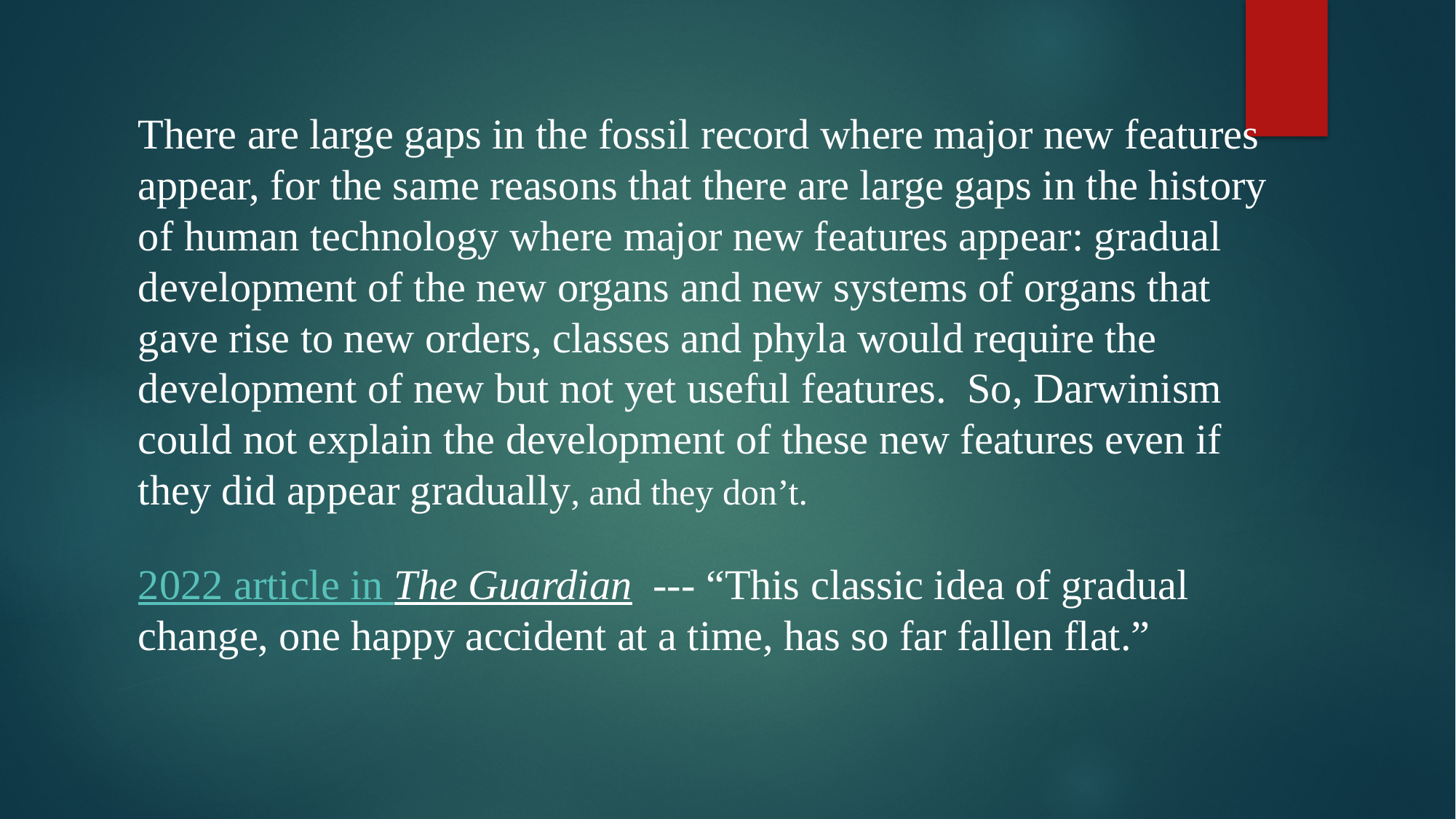

There are large gaps in the fossil record where major new features appear, for the same reasons that there are large gaps in the history of human technology where major new features appear: gradual development of the new organs and new systems of organs that gave rise to new orders, classes and phyla would require the development of new but not yet useful features.  So, Darwinism could not explain the development of these new features even if they did appear gradually, and they don’t.

2022 article in The Guardian  --- “This classic idea of gradual change, one happy accident at a time, has so far fallen flat.”